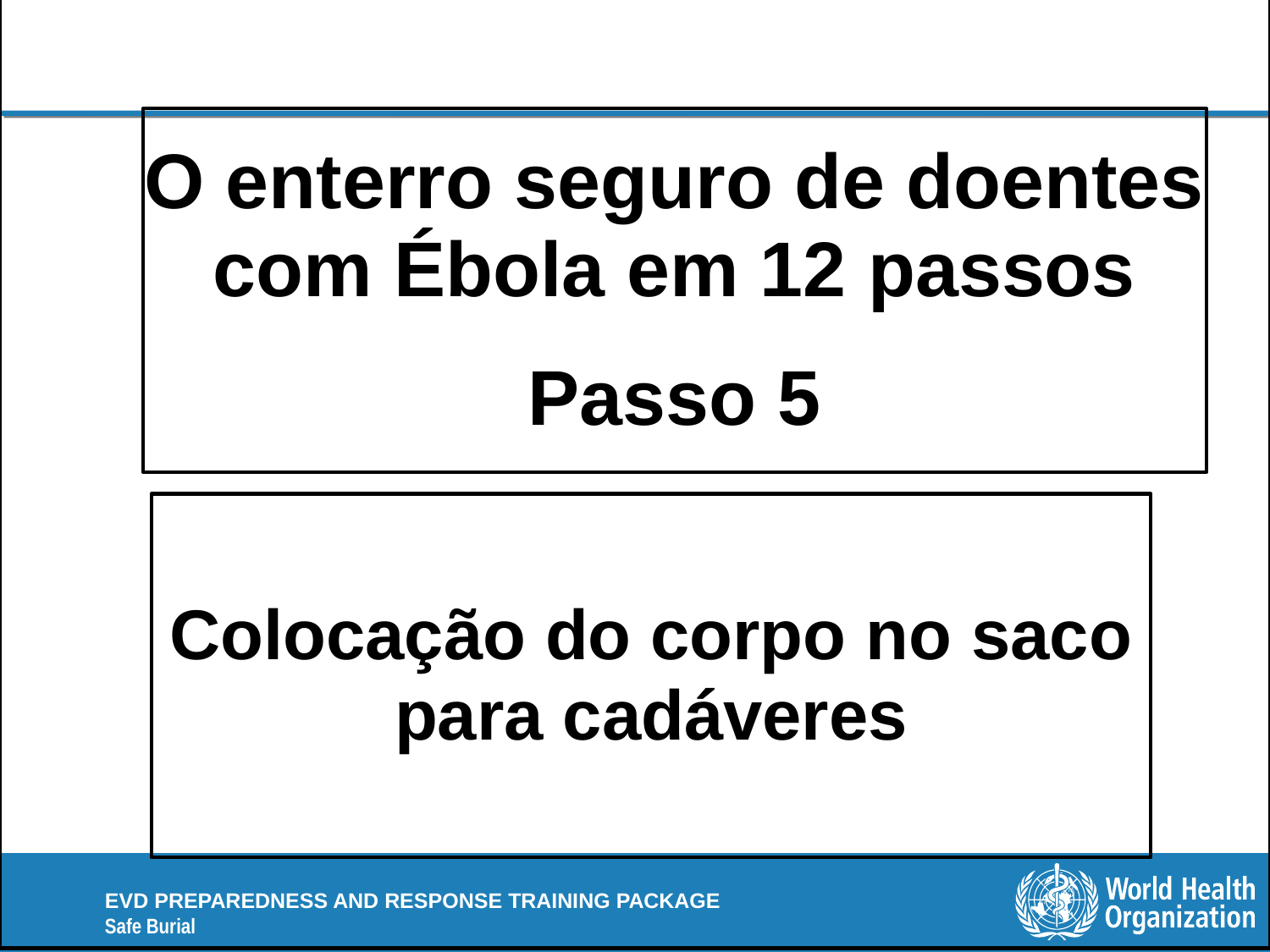

O enterro seguro de doentes com Ébola em 12 passos

Passo 5

Colocação do corpo no saco para cadáveres